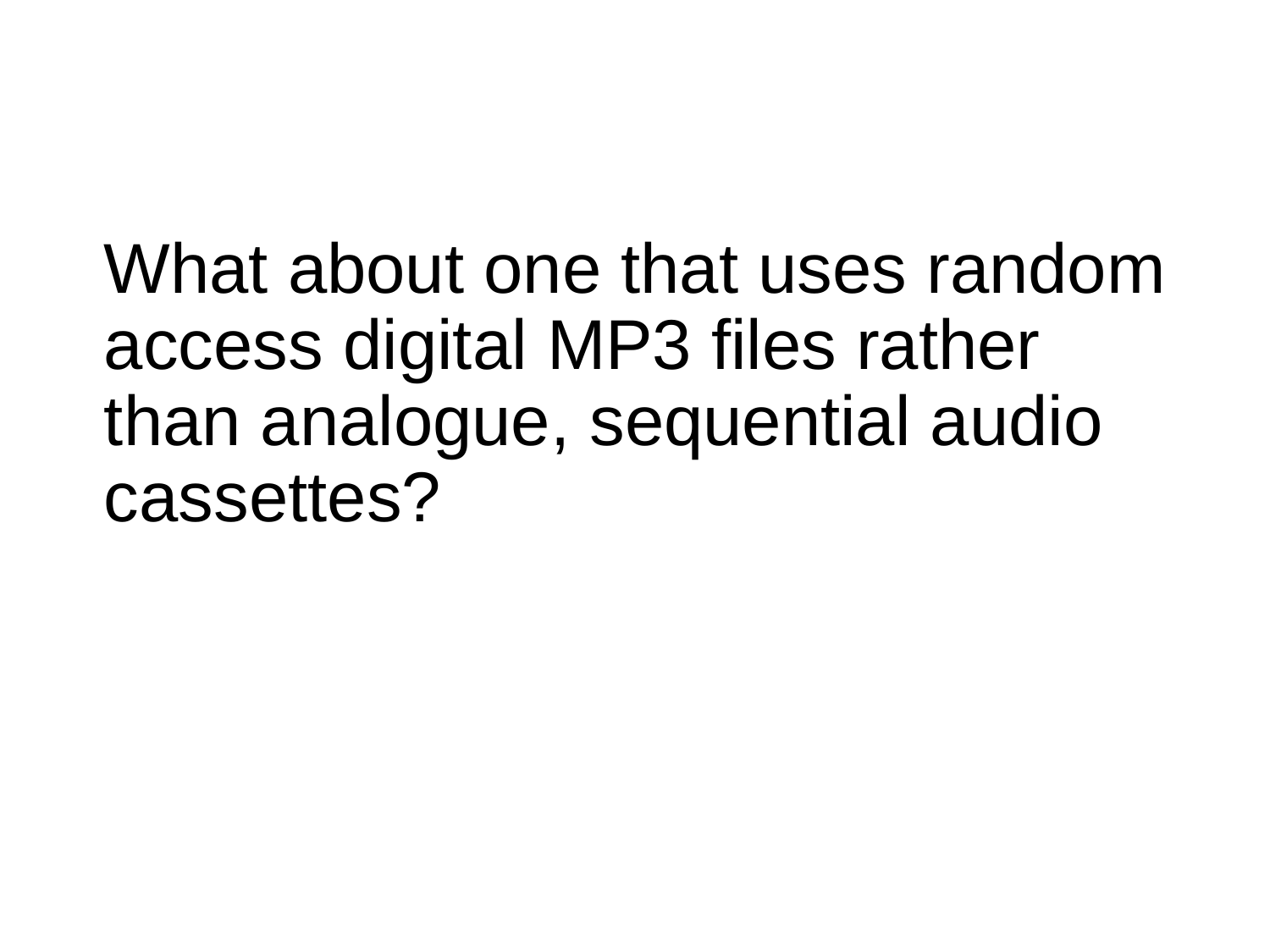

# What about one that uses random access digital MP3 files rather than analogue, sequential audio cassettes?